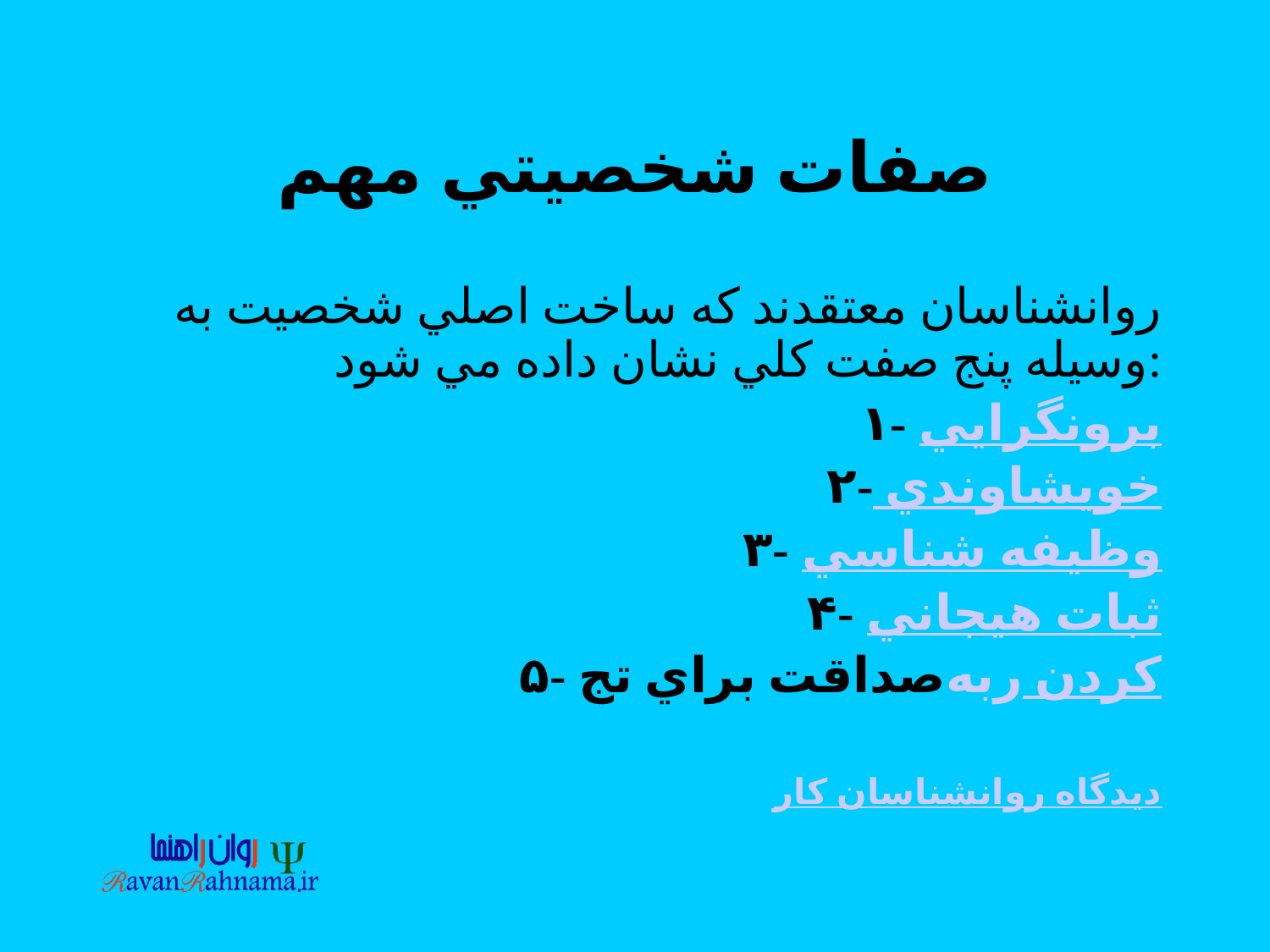

# صفات شخصيتي مهم
روانشناسان معتقدند كه ساخت اصلي شخصيت به وسيله پنج صفت كلي نشان داده مي شود:
۱- برونگرايي
۲- خويشاوندي
۳- وظيفه شناسي
۴- ثبات هيجاني
۵- صداقت براي تجربه كردن

ديدگاه روانشناسان كار